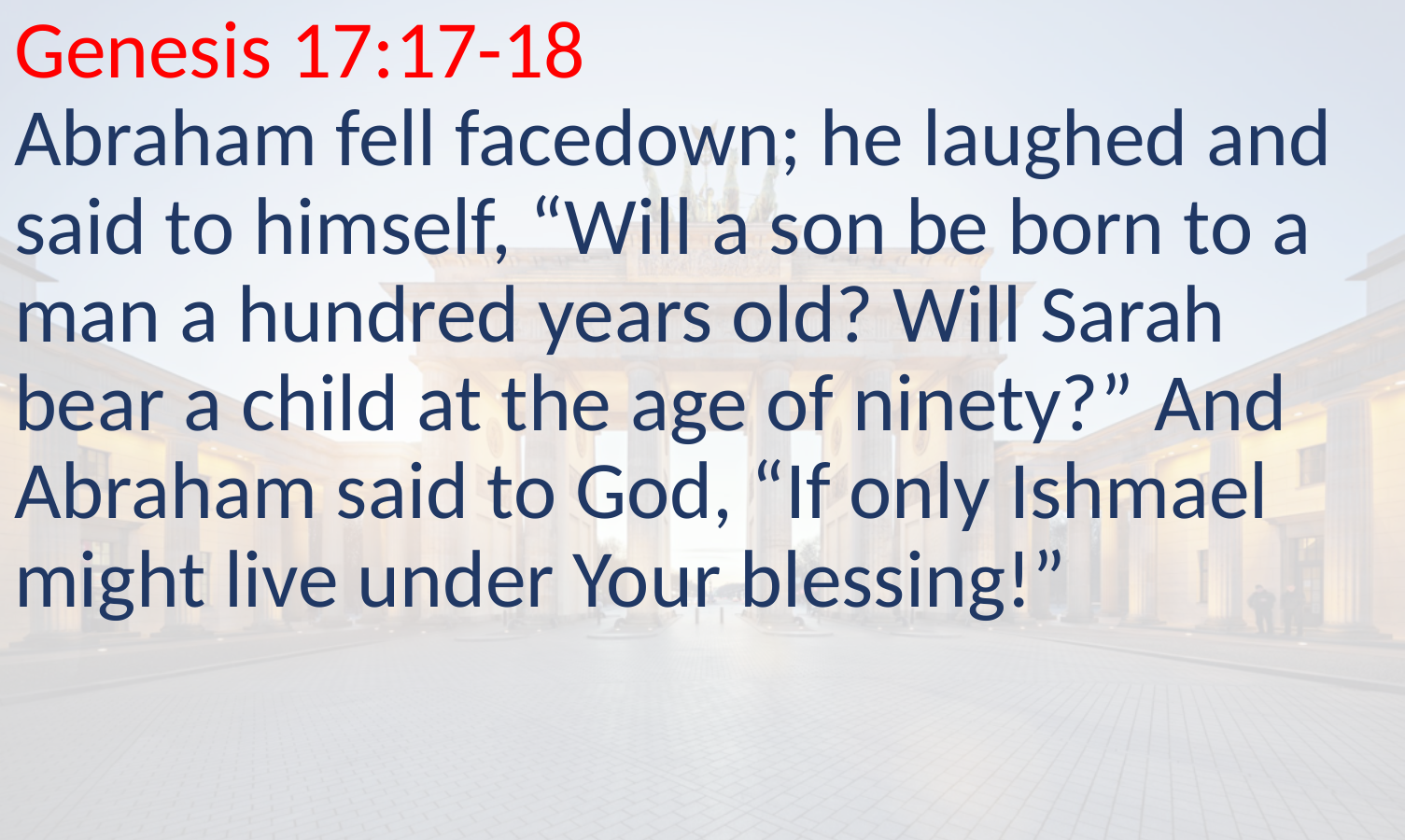

# Genesis 17:17-18 Abraham fell facedown; he laughed and said to himself, “Will a son be born to a man a hundred years old? Will Sarah bear a child at the age of ninety?” And Abraham said to God, “If only Ishmael might live under Your blessing!”